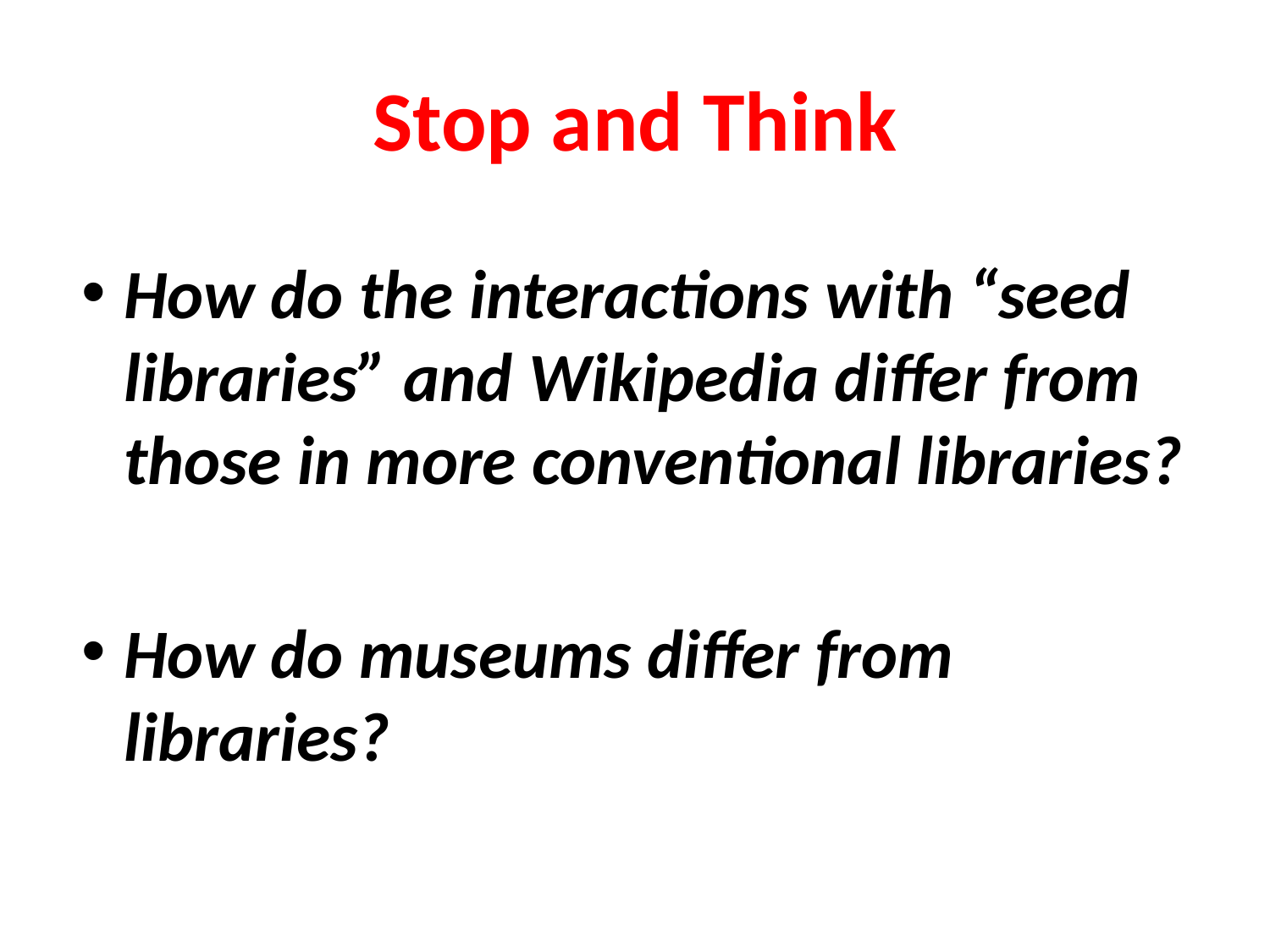

# Stop and Think
How do the interactions with “seed libraries” and Wikipedia differ from those in more conventional libraries?

How do museums differ from libraries?